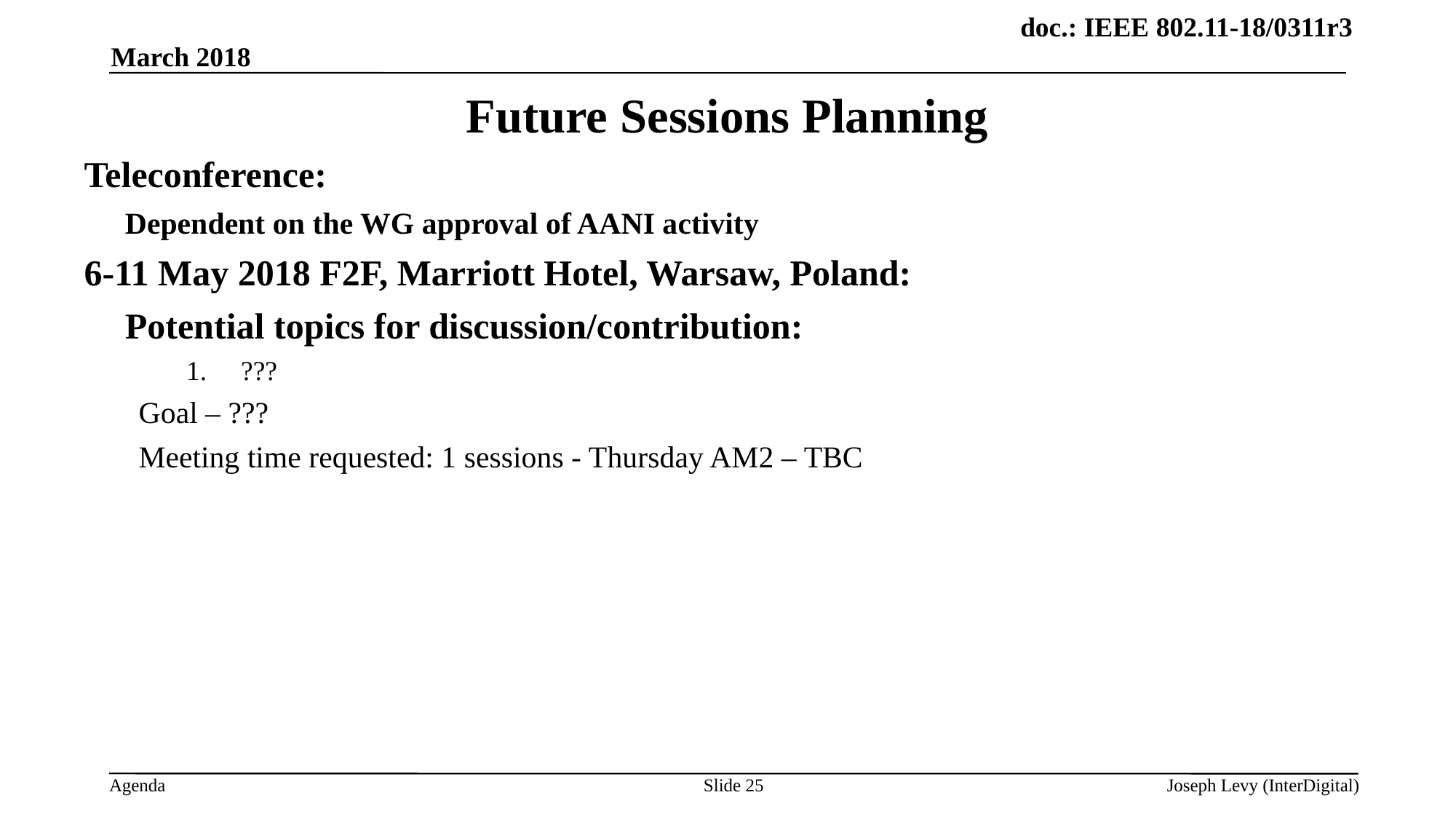

March 2018
# Future Sessions Planning
Teleconference:
	Dependent on the WG approval of AANI activity
6-11 May 2018 F2F, Marriott Hotel, Warsaw, Poland:
	Potential topics for discussion/contribution:
???
Goal – ???
Meeting time requested: 1 sessions - Thursday AM2 – TBC

Slide 25
Joseph Levy (InterDigital)